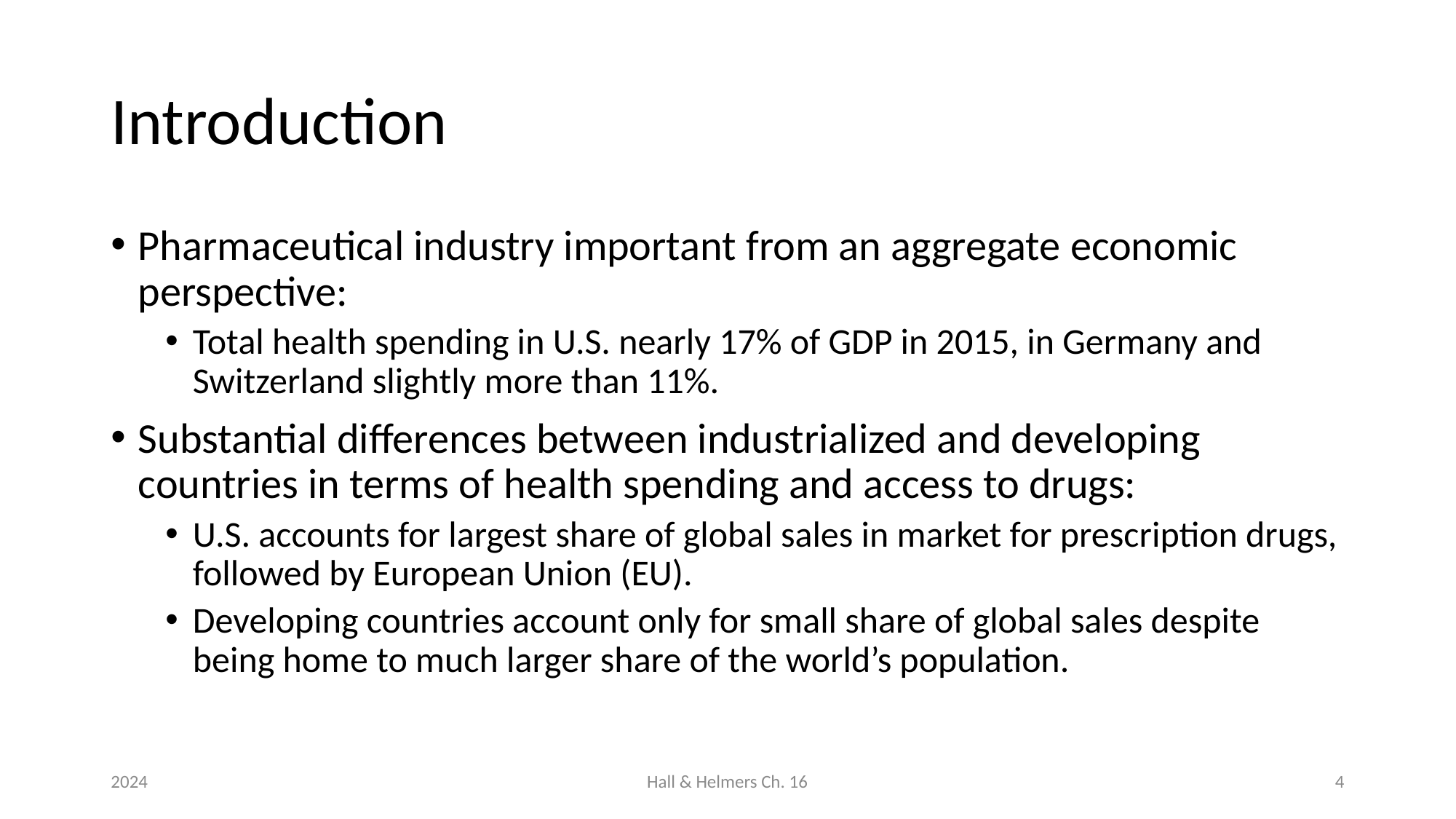

# Introduction
Pharmaceutical industry important from an aggregate economic perspective:
Total health spending in U.S. nearly 17% of GDP in 2015, in Germany and Switzerland slightly more than 11%.
Substantial differences between industrialized and developing countries in terms of health spending and access to drugs:
U.S. accounts for largest share of global sales in market for prescription drugs, followed by European Union (EU).
Developing countries account only for small share of global sales despite being home to much larger share of the world’s population.
2024
Hall & Helmers Ch. 16
4